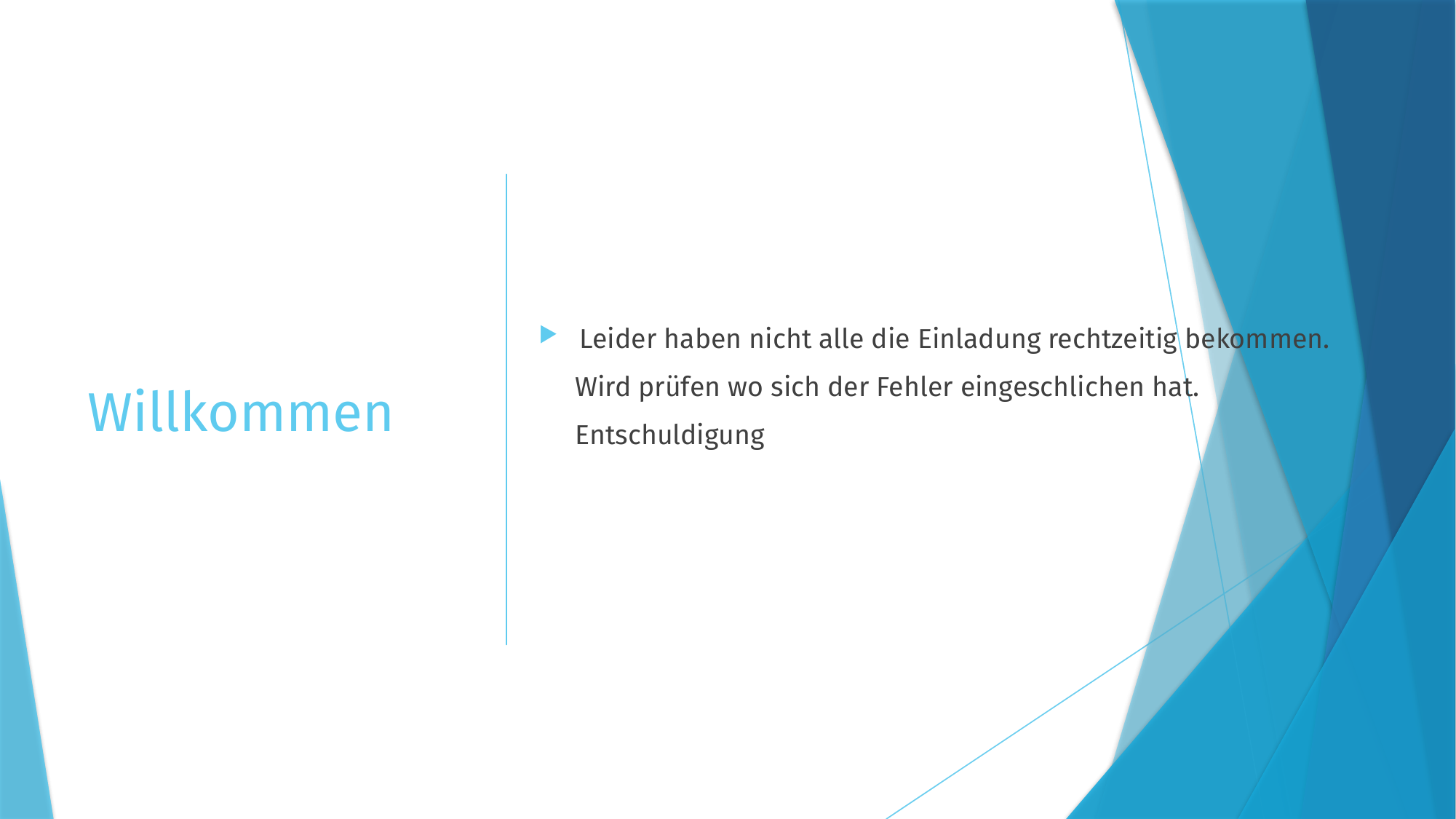

# Willkommen

Leider haben nicht alle die Einladung rechtzeitig bekommen.
     Wird prüfen wo sich der Fehler eingeschlichen hat.
     Entschuldigung